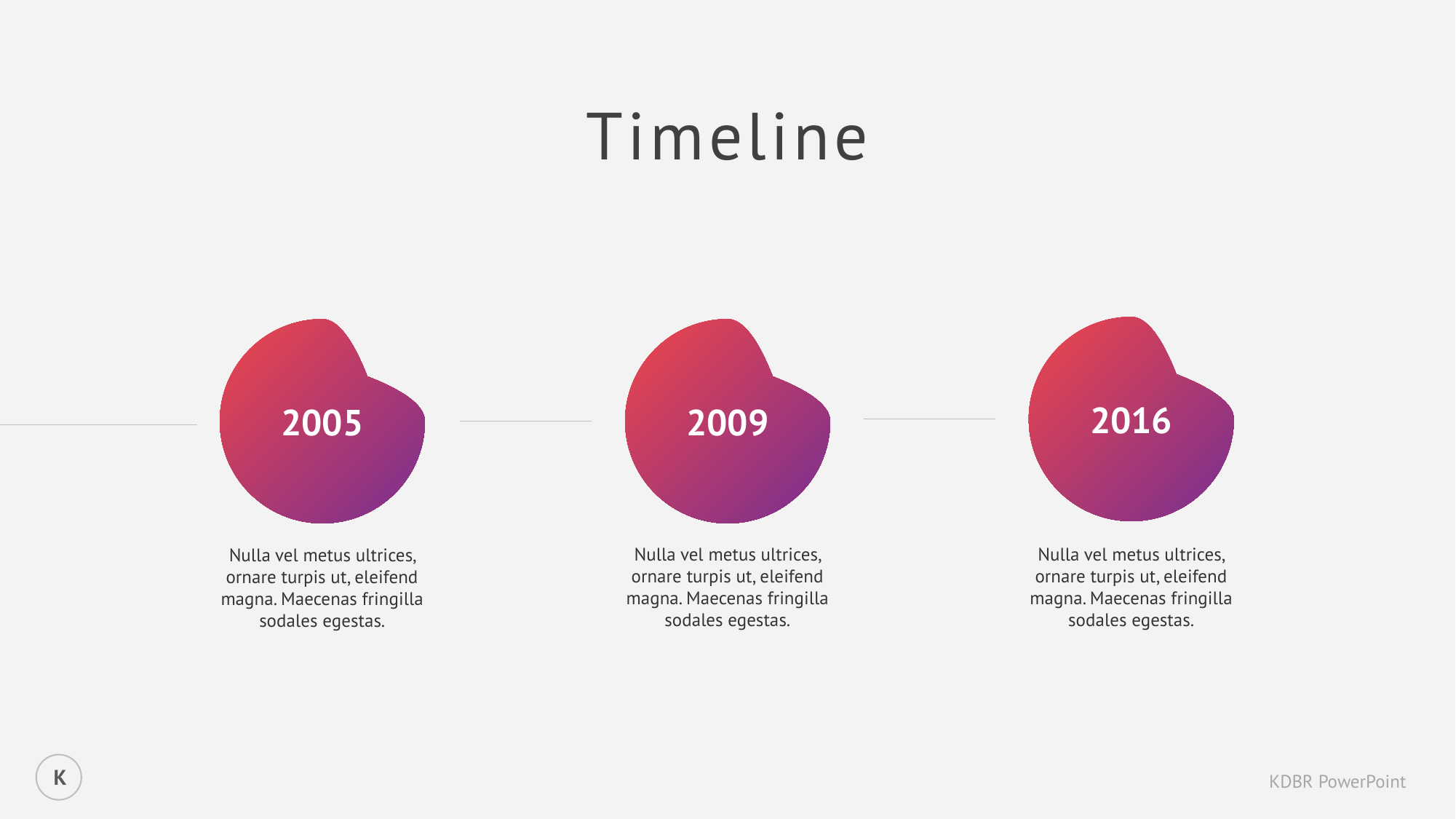

Timeline
2016
2005
2009
Nulla vel metus ultrices, ornare turpis ut, eleifend magna. Maecenas fringilla sodales egestas.
Nulla vel metus ultrices, ornare turpis ut, eleifend magna. Maecenas fringilla sodales egestas.
Nulla vel metus ultrices, ornare turpis ut, eleifend magna. Maecenas fringilla sodales egestas.